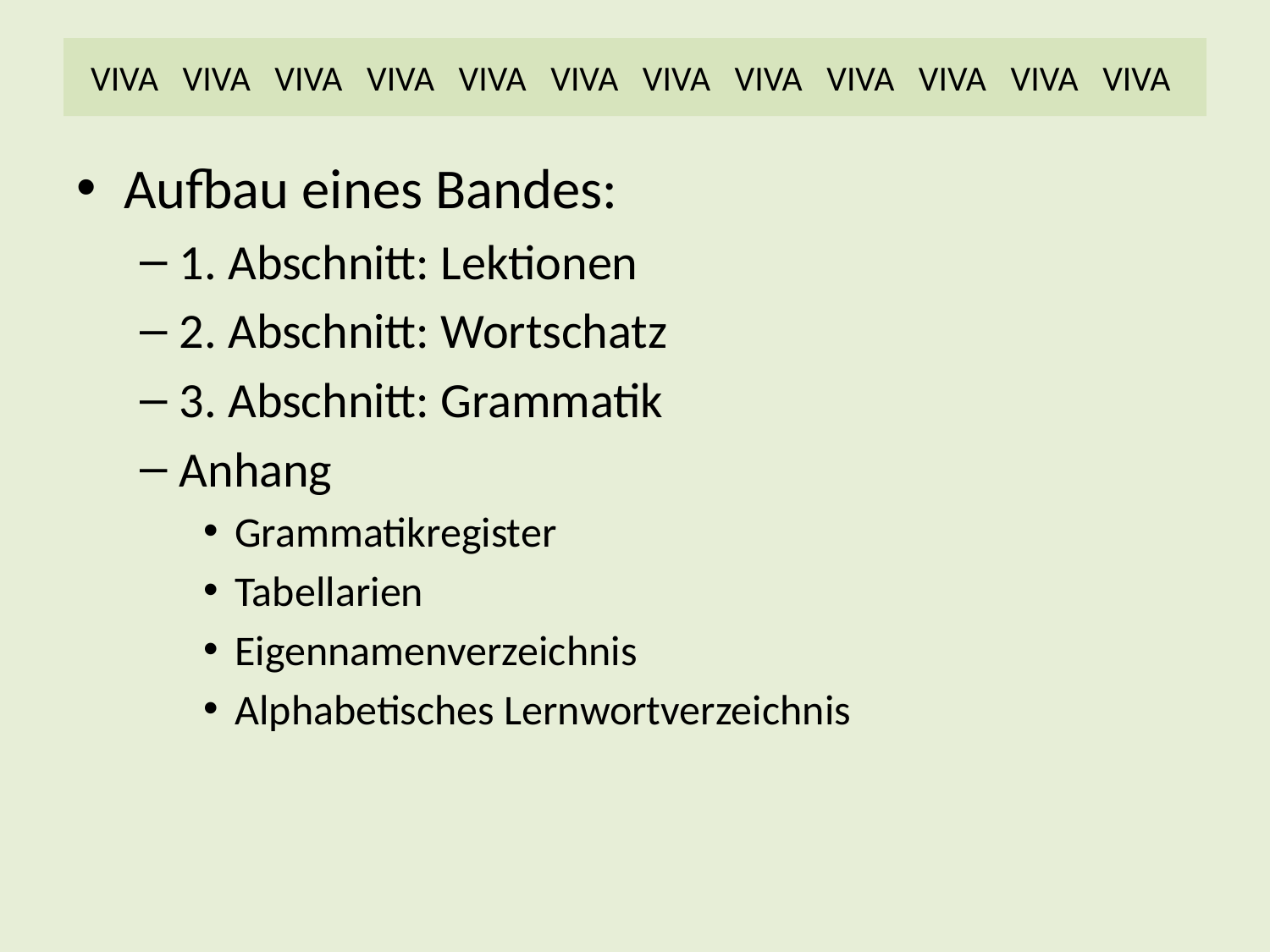

# VIVA   VIVA   VIVA   VIVA   VIVA   VIVA   VIVA   VIVA   VIVA   VIVA   VIVA   VIVA
Aufbau eines Bandes:
1. Abschnitt: Lektionen
2. Abschnitt: Wortschatz
3. Abschnitt: Grammatik
Anhang
Grammatikregister
Tabellarien
Eigennamenverzeichnis
Alphabetisches Lernwortverzeichnis